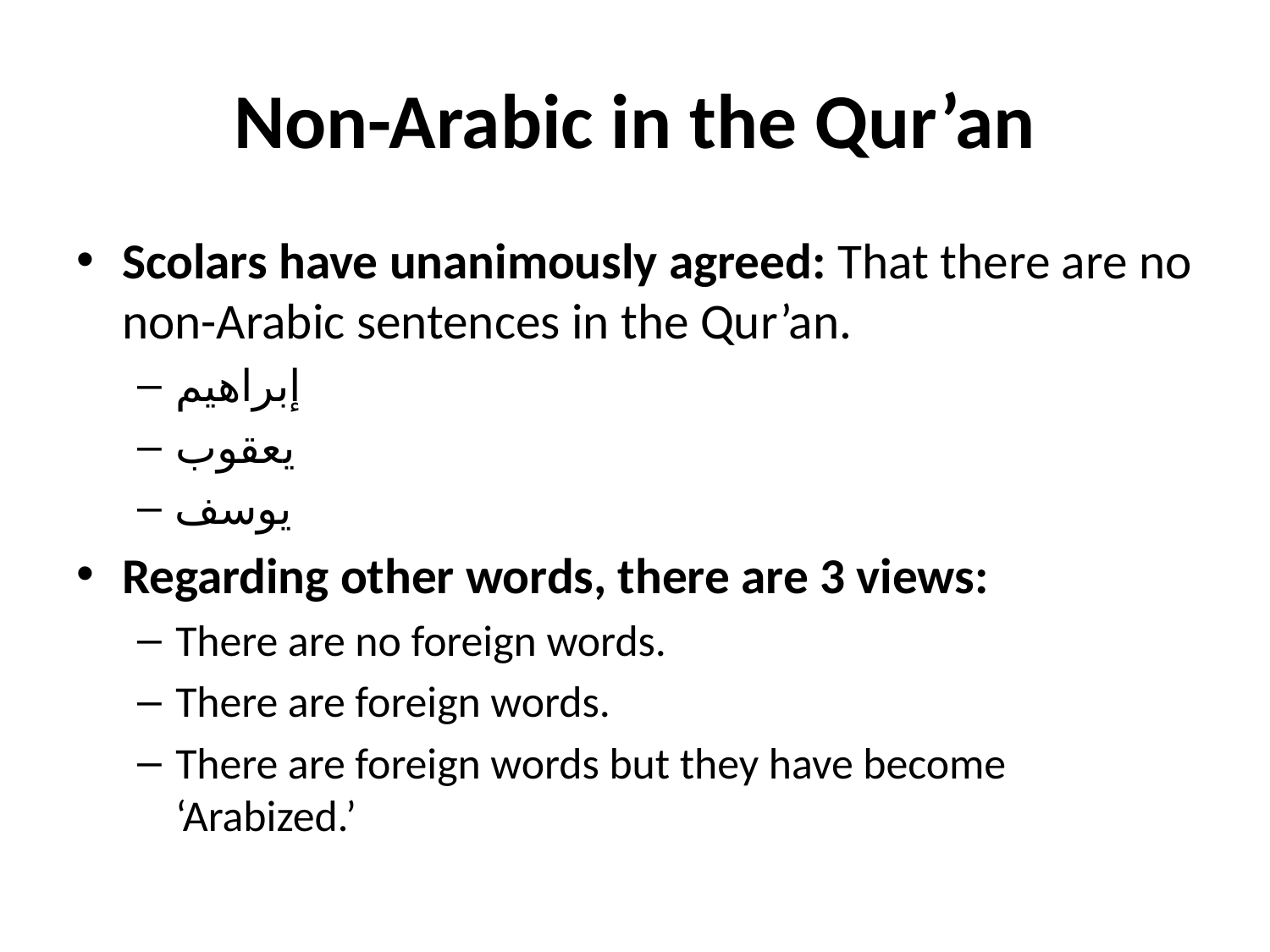

# Non-Arabic in the Qur’an
Scolars have unanimously agreed: That there are no non-Arabic sentences in the Qur’an.
إبراهيم
يعقوب
يوسف
Regarding other words, there are 3 views:
There are no foreign words.
There are foreign words.
There are foreign words but they have become ‘Arabized.’